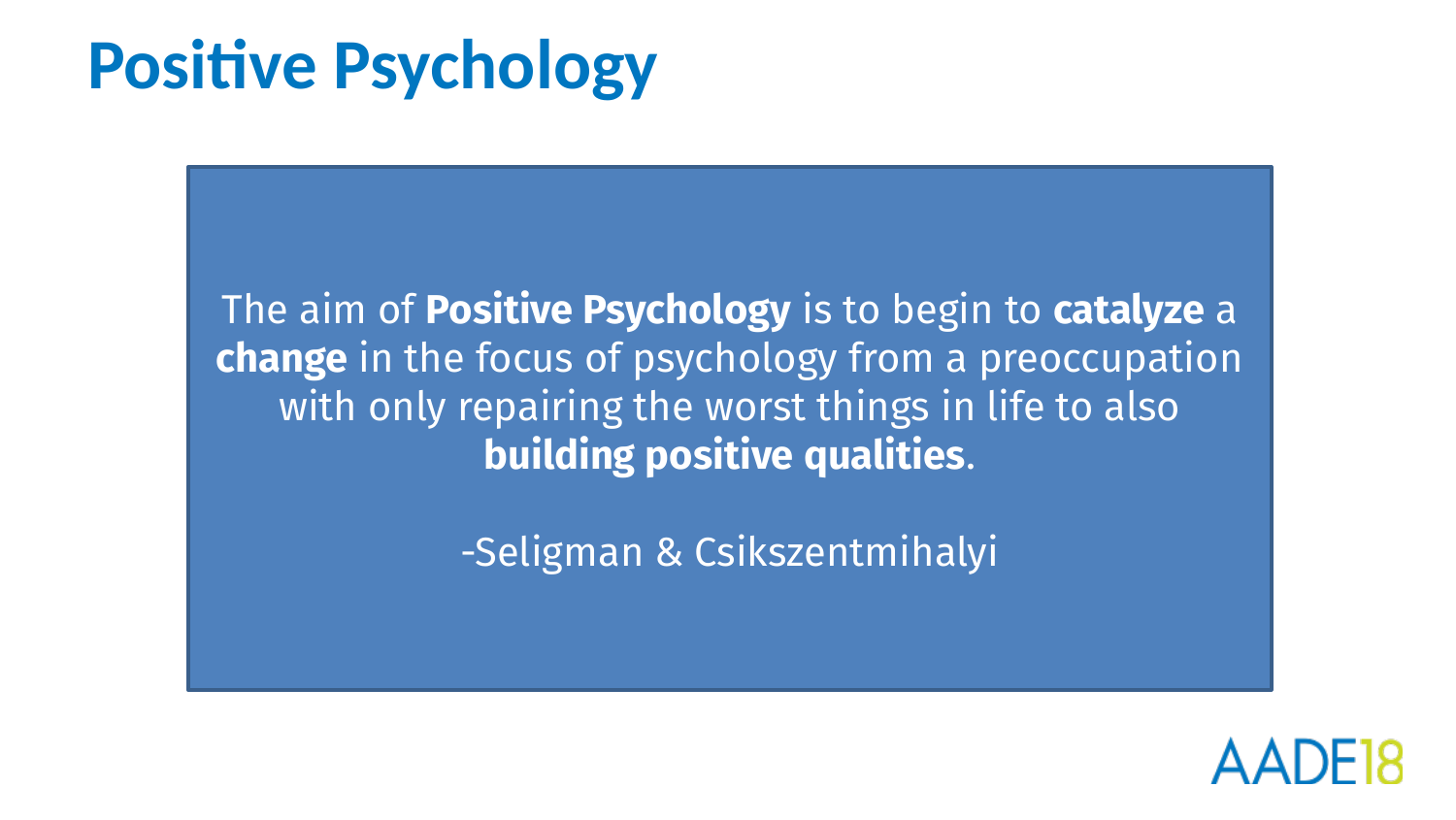

# Positive Psychology
The aim of Positive Psychology is to begin to catalyze a change in the focus of psychology from a preoccupation with only repairing the worst things in life to also building positive qualities.

-Seligman & Csikszentmihalyi